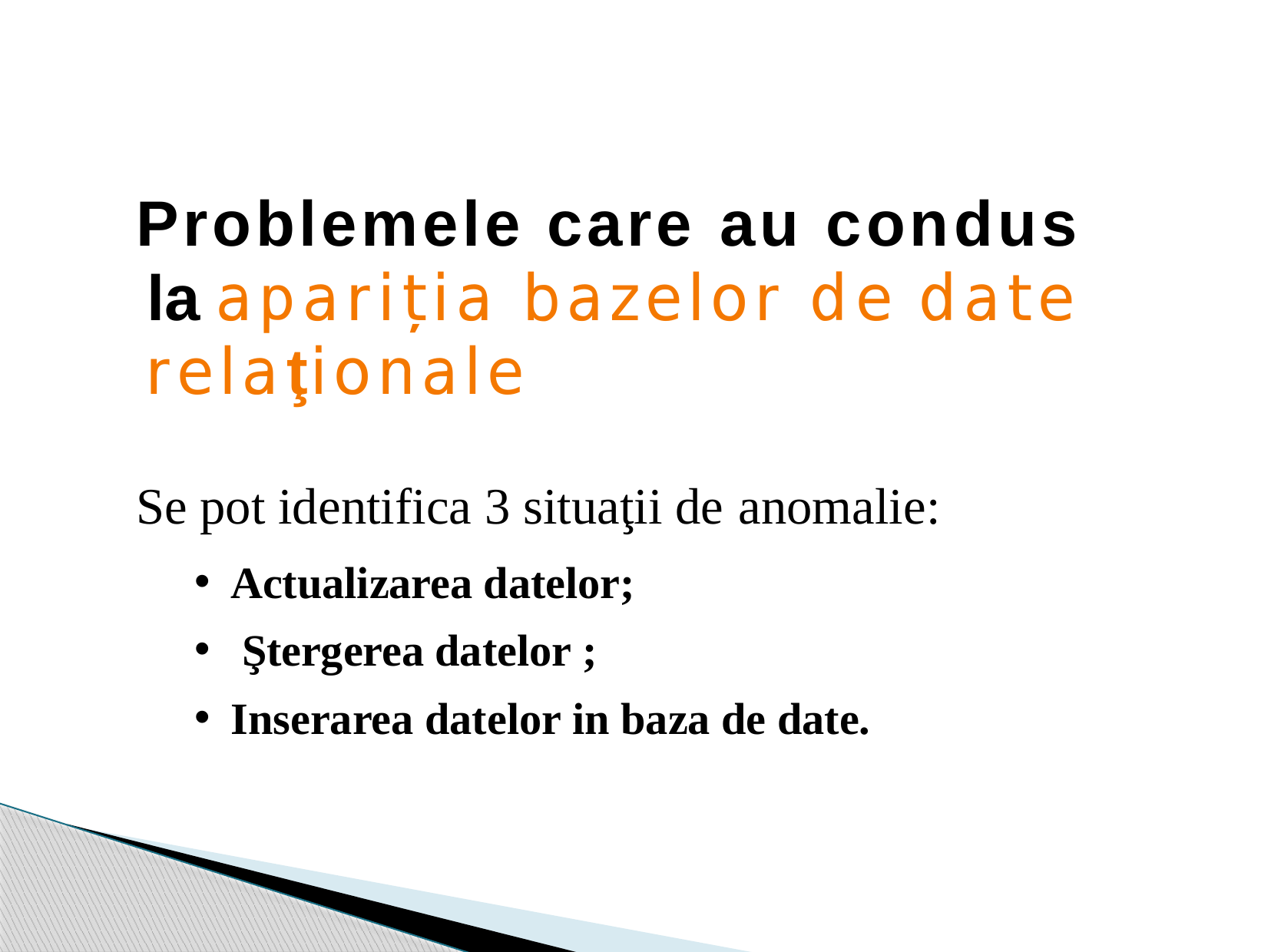

#
Problemele care au condus la apariția bazelor de date  relaţionale
Se pot identifica 3 situaţii de anomalie:
Actualizarea datelor;
Ştergerea datelor ;
Inserarea datelor in baza de date.